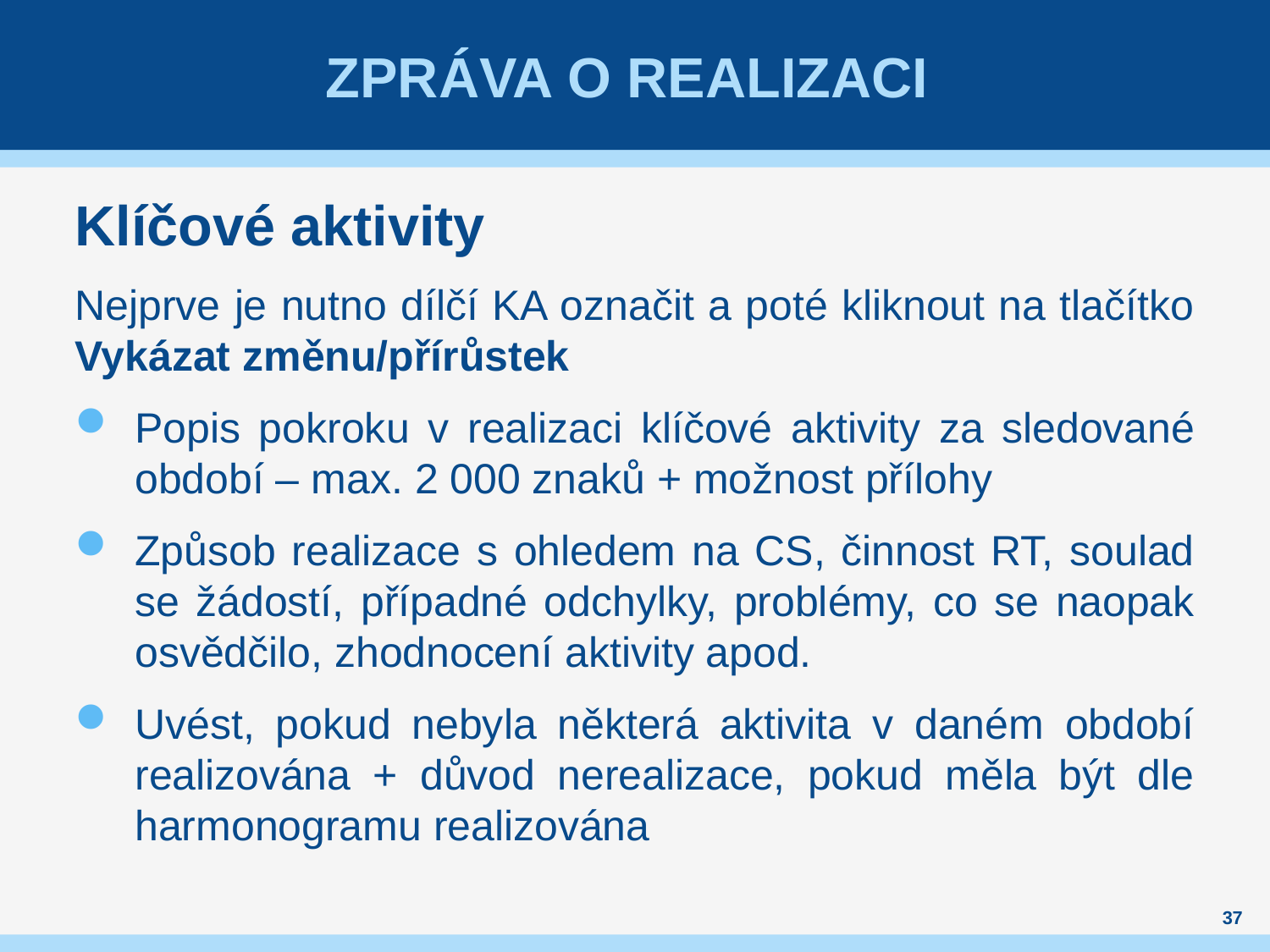

# Zpráva o realizaci
Klíčové aktivity
Nejprve je nutno dílčí KA označit a poté kliknout na tlačítko Vykázat změnu/přírůstek
Popis pokroku v realizaci klíčové aktivity za sledované období – max. 2 000 znaků + možnost přílohy
Způsob realizace s ohledem na CS, činnost RT, soulad se žádostí, případné odchylky, problémy, co se naopak osvědčilo, zhodnocení aktivity apod.
Uvést, pokud nebyla některá aktivita v daném období realizována + důvod nerealizace, pokud měla být dle harmonogramu realizována

37